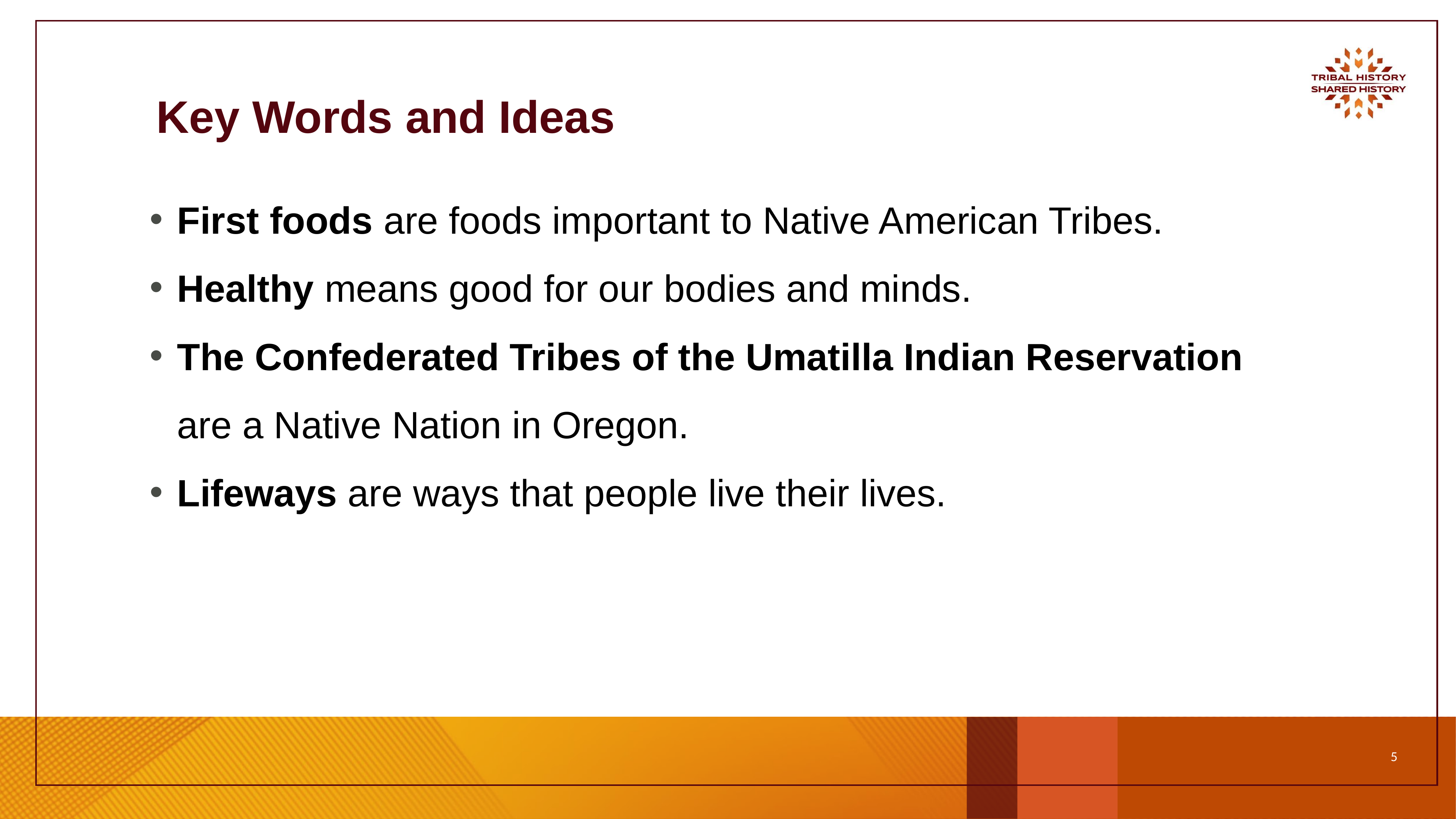

# Key Words and Ideas
First foods are foods important to Native American Tribes.
Healthy means good for our bodies and minds.
The Confederated Tribes of the Umatilla Indian Reservation are a Native Nation in Oregon.
Lifeways are ways that people live their lives.
5